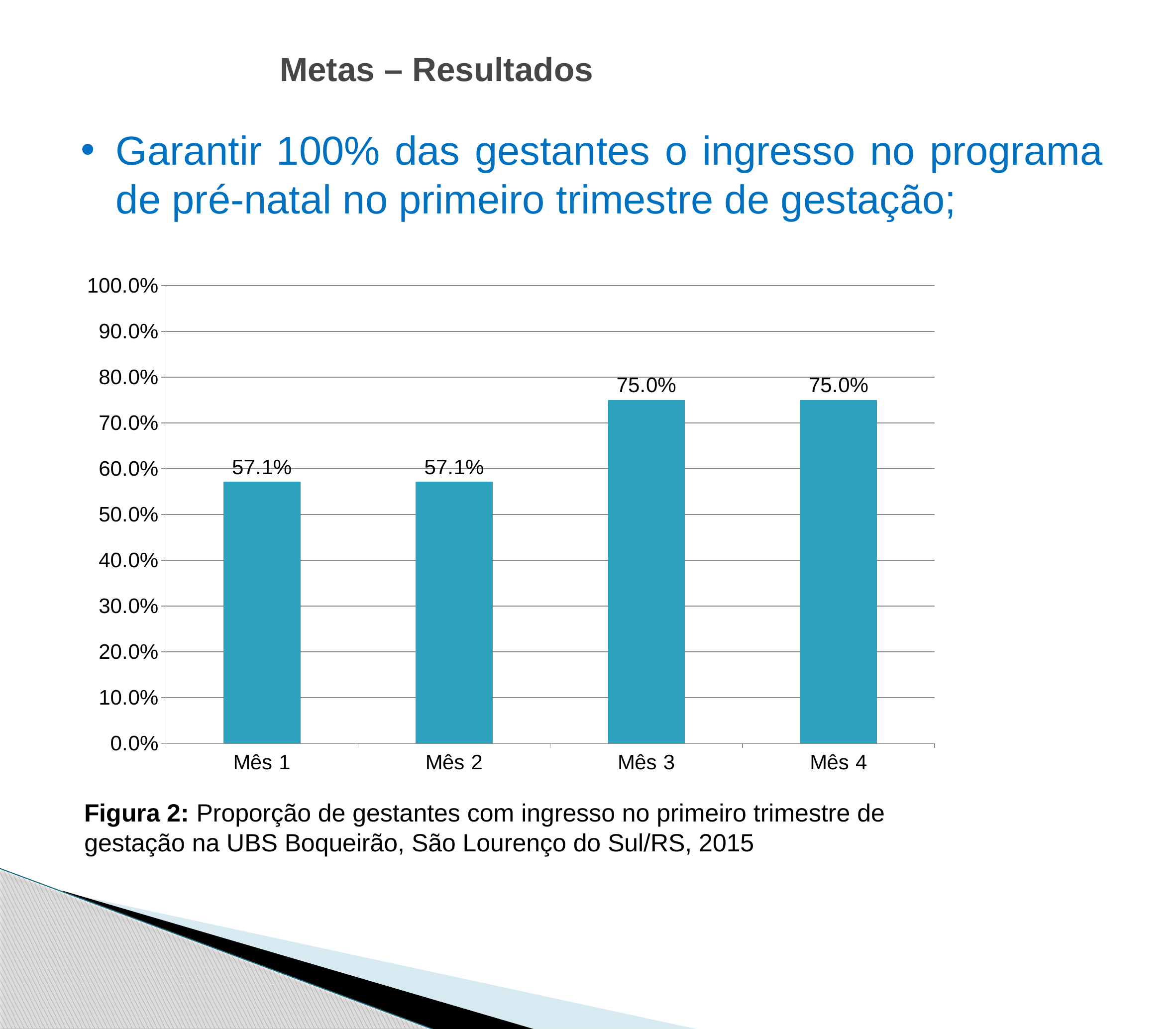

# Metas – Resultados
Garantir 100% das gestantes o ingresso no programa de pré-natal no primeiro trimestre de gestação;

### Chart

| Category | Proporção de gestantes com ingresso no primeiro trimestre de gestação |
|---|---|
| Mês 1 | 0.5714285714285733 |
| Mês 2 | 0.5714285714285733 |
| Mês 3 | 0.7500000000000014 |
| Mês 4 | 0.7500000000000014 |
Figura 2: Proporção de gestantes com ingresso no primeiro trimestre de gestação na UBS Boqueirão, São Lourenço do Sul/RS, 2015